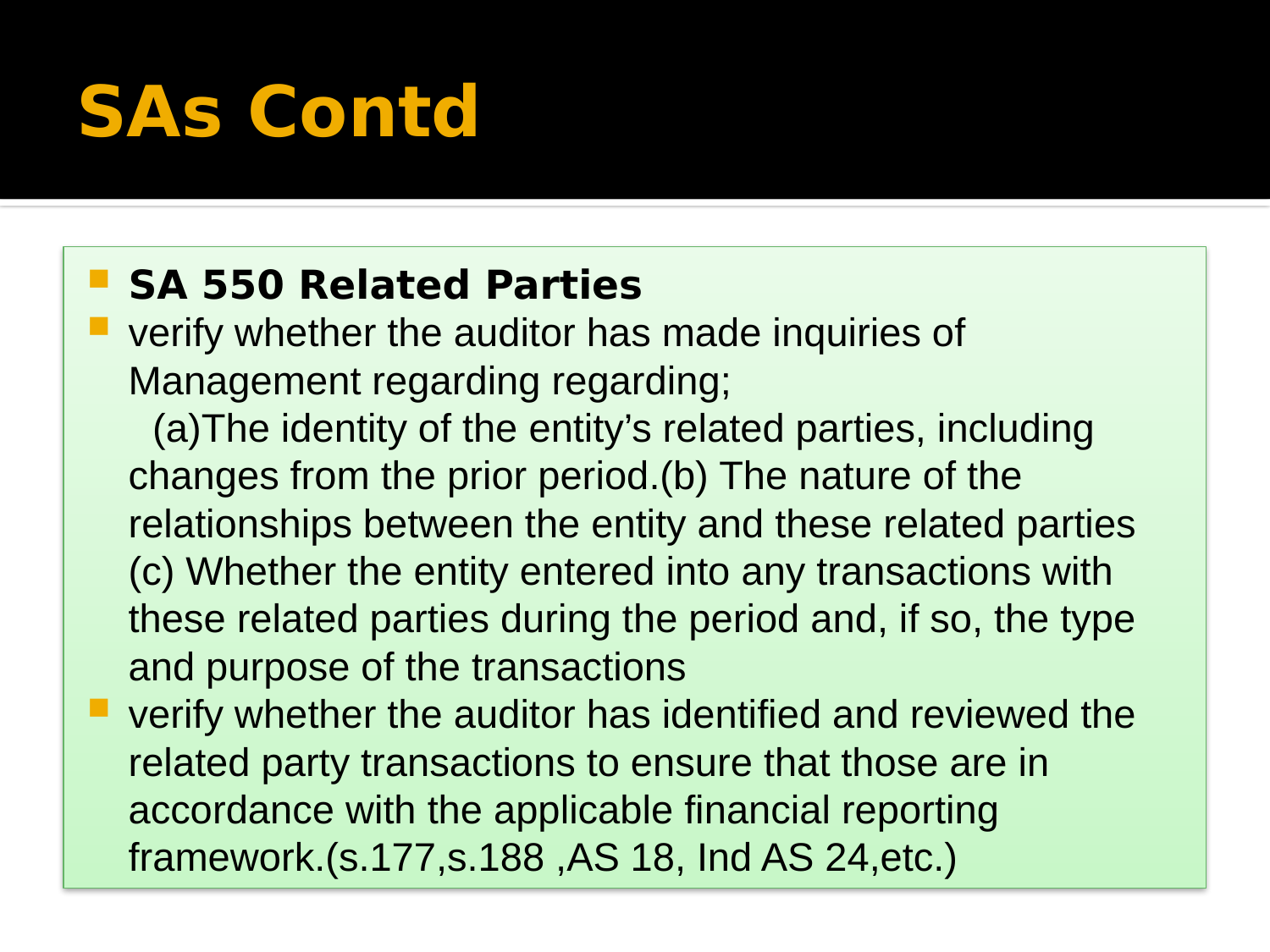

# SAs Contd
SA 550 Related Parties
verify whether the auditor has made inquiries of Management regarding regarding;
      (a)The identity of the entity’s related parties, including changes from the prior period.(b) The nature of the relationships between the entity and these related parties  (c) Whether the entity entered into any transactions with these related parties during the period and, if so, the type and purpose of the transactions
verify whether the auditor has identified and reviewed the related party transactions to ensure that those are in accordance with the applicable financial reporting framework.(s.177,s.188 ,AS 18, Ind AS 24,etc.)